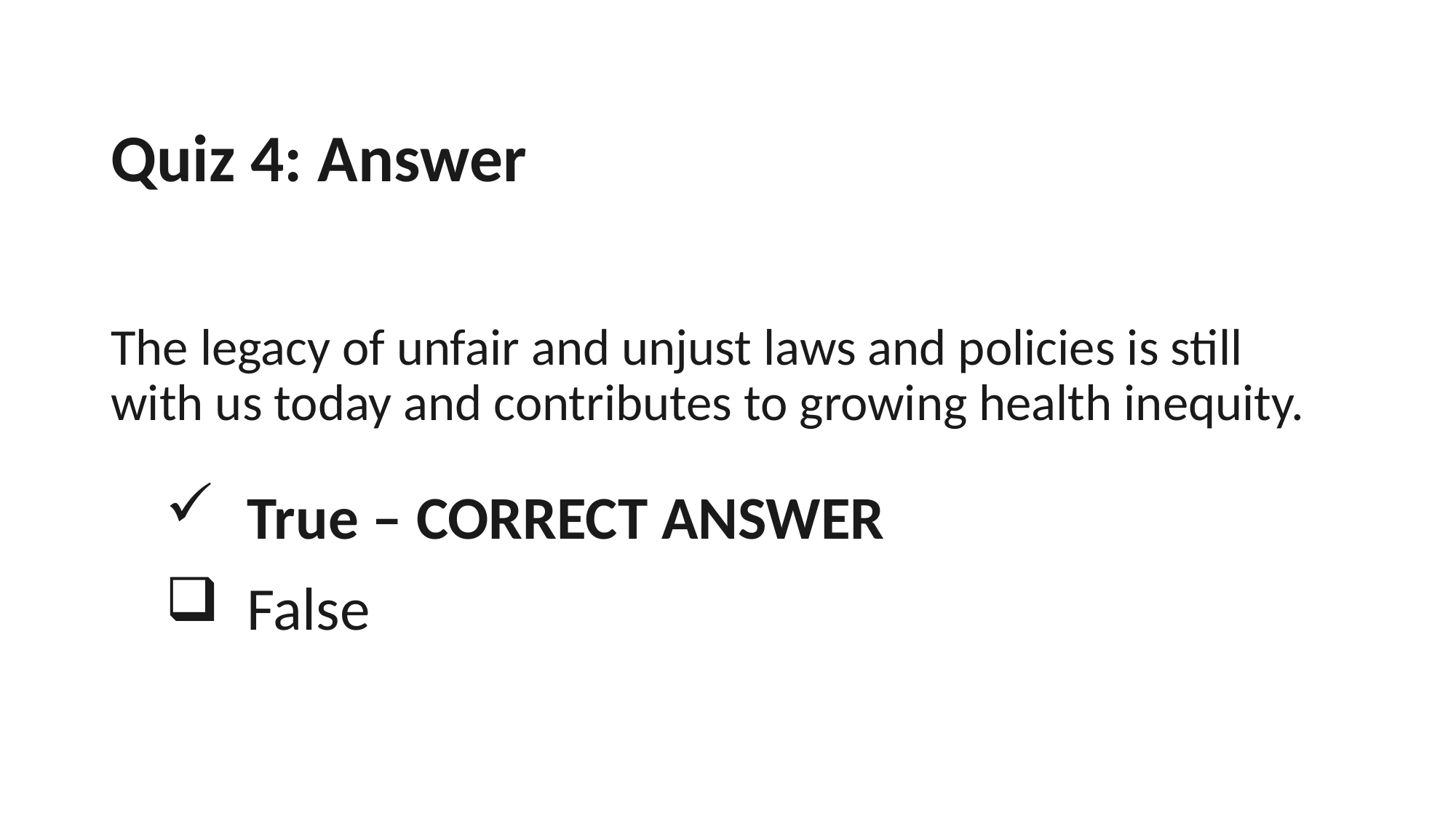

# Quiz 4: Answer
The legacy of unfair and unjust laws and policies is still with us today and contributes to growing health inequity.
True – CORRECT ANSWER
False